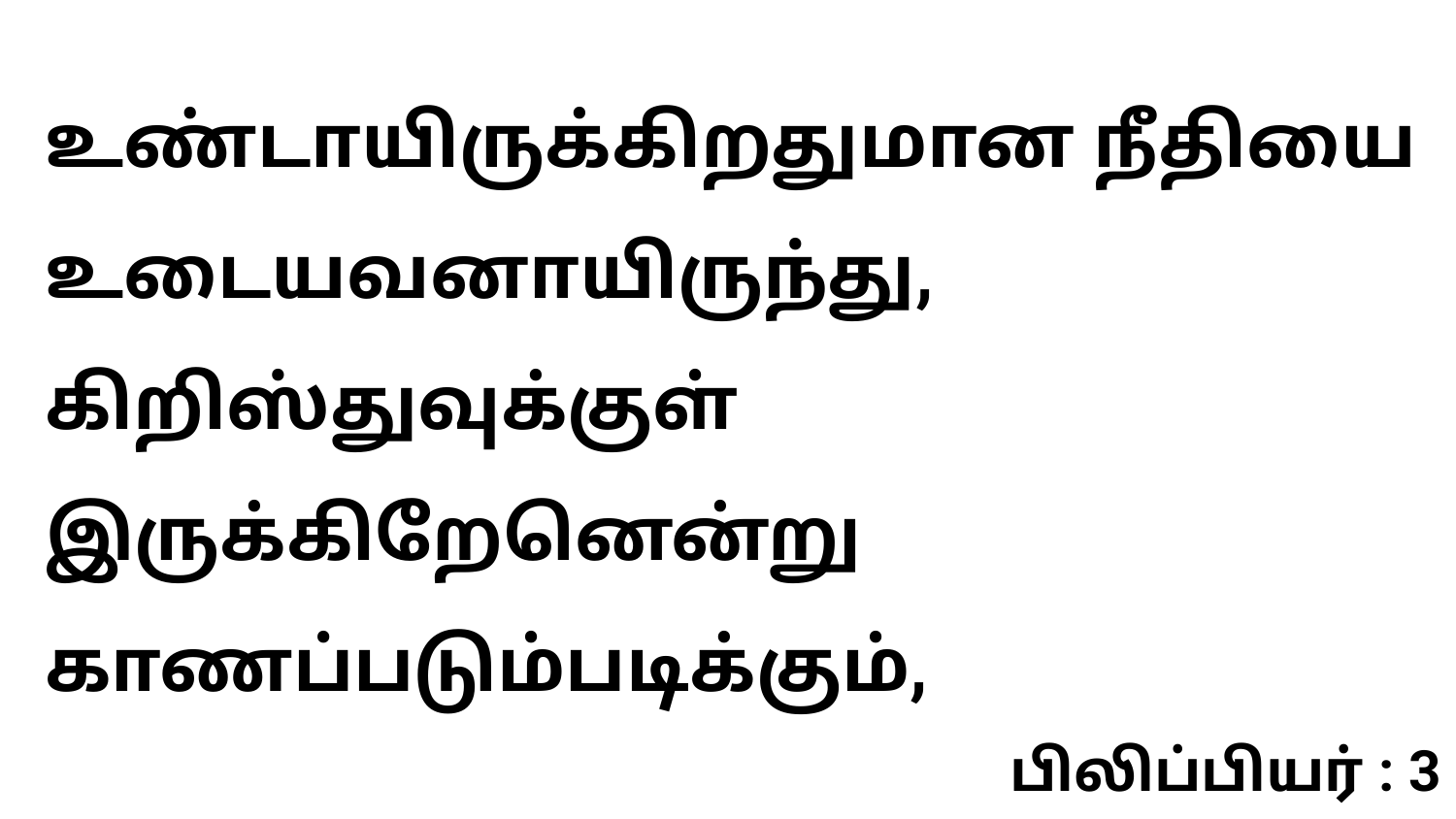

உண்டாயிருக்கிறதுமான நீதியை உடையவனாயிருந்து, கிறிஸ்துவுக்குள் இருக்கிறேனென்று காணப்படும்படிக்கும்,
பிலிப்பியர் : 3